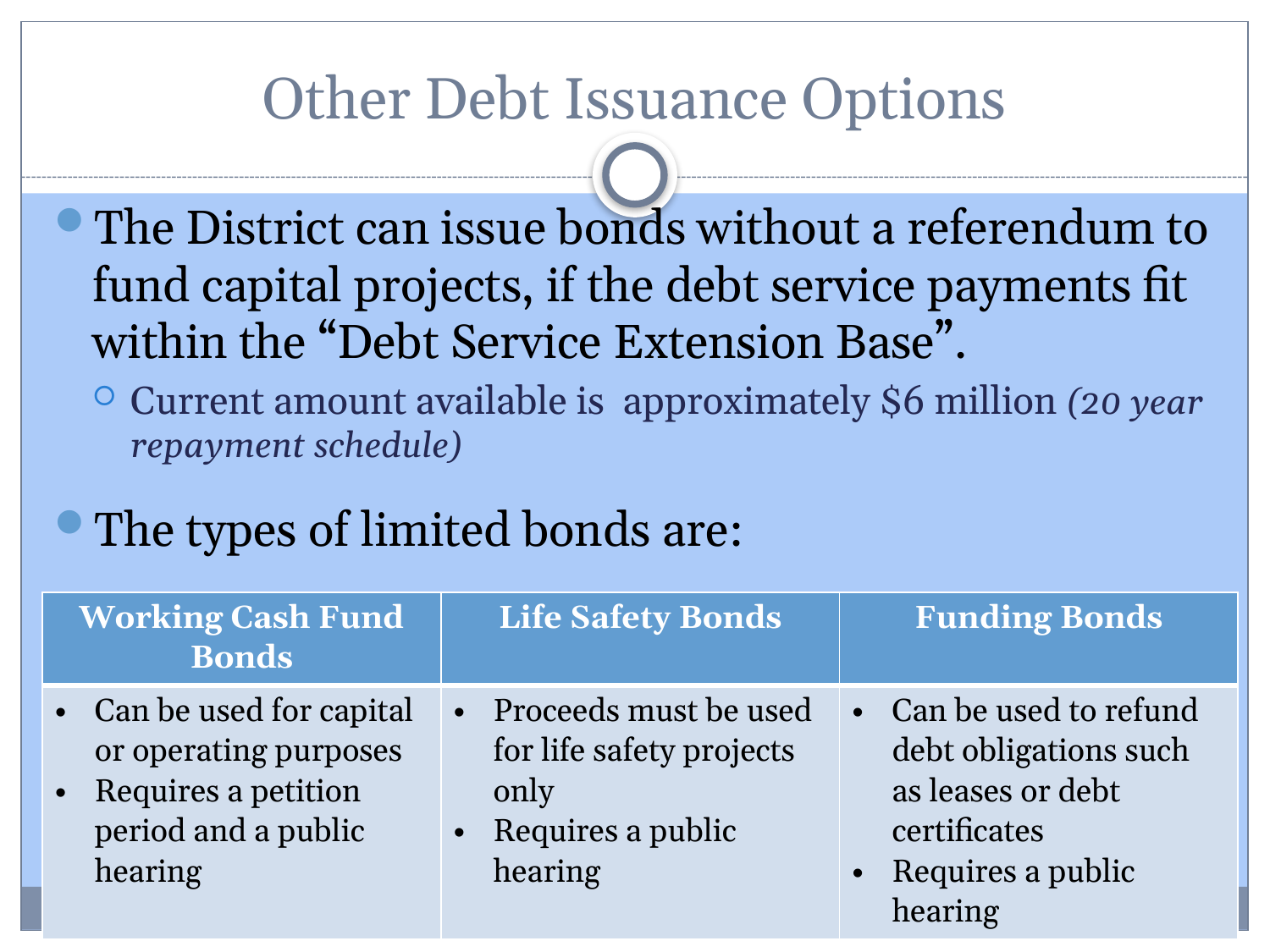

# Other Debt Issuance Options
The District can issue bonds without a referendum to fund capital projects, if the debt service payments fit within the “Debt Service Extension Base”.
Current amount available is  approximately $6 million (20 year repayment schedule)

The types of limited bonds are:

| Working Cash Fund Bonds | Life Safety Bonds | Funding Bonds |
| --- | --- | --- |
| Can be used for capital or operating purposes Requires a petition period and a public hearing | Proceeds must be used for life safety projects only Requires a public hearing | Can be used to refund debt obligations such as leases or debt certificates Requires a public hearing |